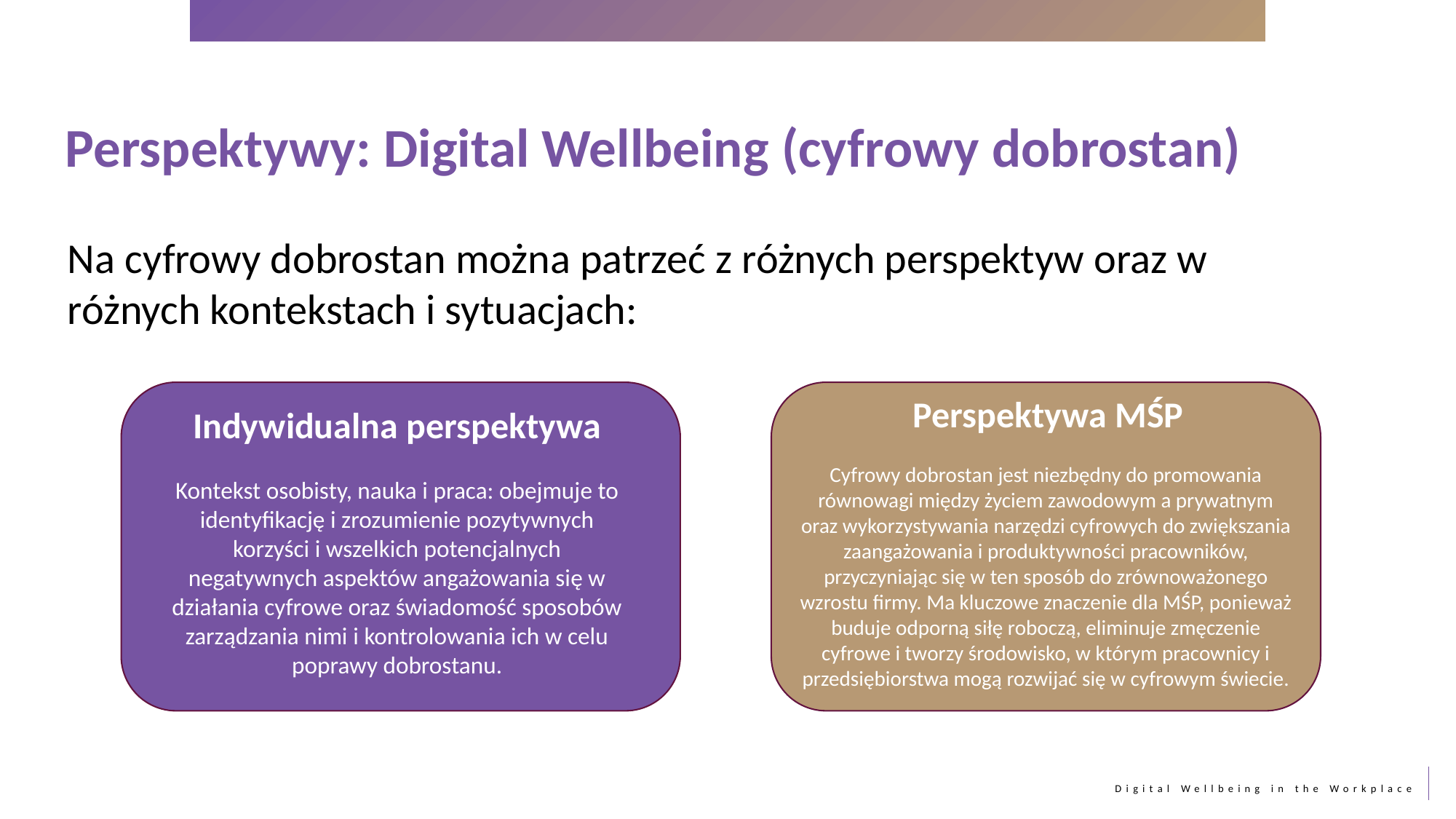

Perspektywy: Digital Wellbeing (cyfrowy dobrostan)
Na cyfrowy dobrostan można patrzeć z różnych perspektyw oraz w różnych kontekstach i sytuacjach:

Cyfrowy dobrostan jest niezbędny do promowania równowagi między życiem zawodowym a prywatnym oraz wykorzystywania narzędzi cyfrowych do zwiększania zaangażowania i produktywności pracowników, przyczyniając się w ten sposób do zrównoważonego wzrostu firmy. Ma kluczowe znaczenie dla MŚP, ponieważ buduje odporną siłę roboczą, eliminuje zmęczenie cyfrowe i tworzy środowisko, w którym pracownicy i przedsiębiorstwa mogą rozwijać się w cyfrowym świecie.
Perspektywa MŚP

Indywidualna perspektywa

Kontekst osobisty, nauka i praca: obejmuje to identyfikację i zrozumienie pozytywnych korzyści i wszelkich potencjalnych negatywnych aspektów angażowania się w działania cyfrowe oraz świadomość sposobów zarządzania nimi i kontrolowania ich w celu poprawy dobrostanu.